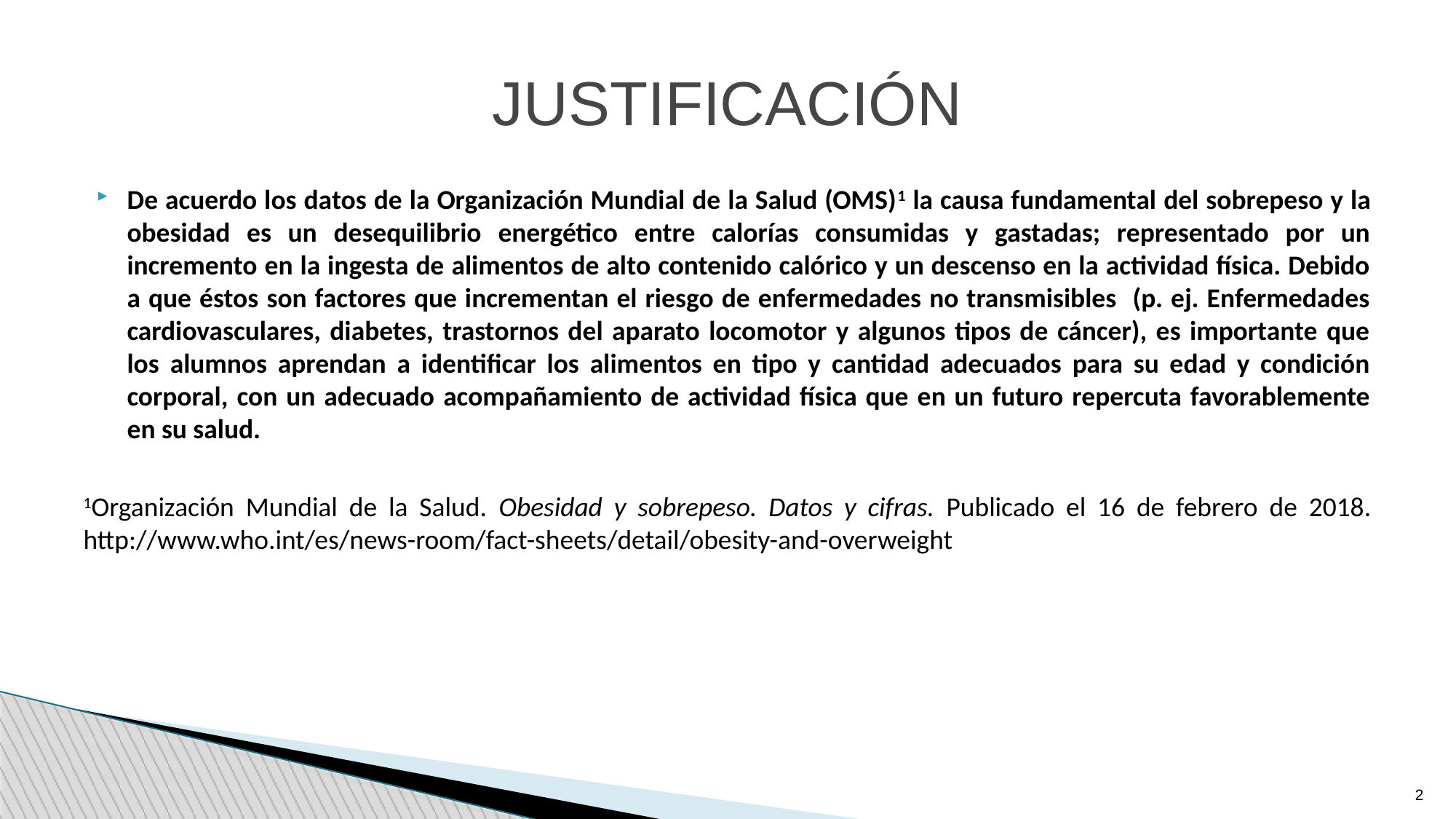

JUSTIFICACIÓN
De acuerdo los datos de la Organización Mundial de la Salud (OMS)1 la causa fundamental del sobrepeso y la obesidad es un desequilibrio energético entre calorías consumidas y gastadas; representado por un incremento en la ingesta de alimentos de alto contenido calórico y un descenso en la actividad física. Debido a que éstos son factores que incrementan el riesgo de enfermedades no transmisibles  (p. ej. Enfermedades cardiovasculares, diabetes, trastornos del aparato locomotor y algunos tipos de cáncer), es importante que los alumnos aprendan a identificar los alimentos en tipo y cantidad adecuados para su edad y condición corporal, con un adecuado acompañamiento de actividad física que en un futuro repercuta favorablemente en su salud.

1Organización Mundial de la Salud. Obesidad y sobrepeso. Datos y cifras. Publicado el 16 de febrero de 2018. http://www.who.int/es/news-room/fact-sheets/detail/obesity-and-overweight

2